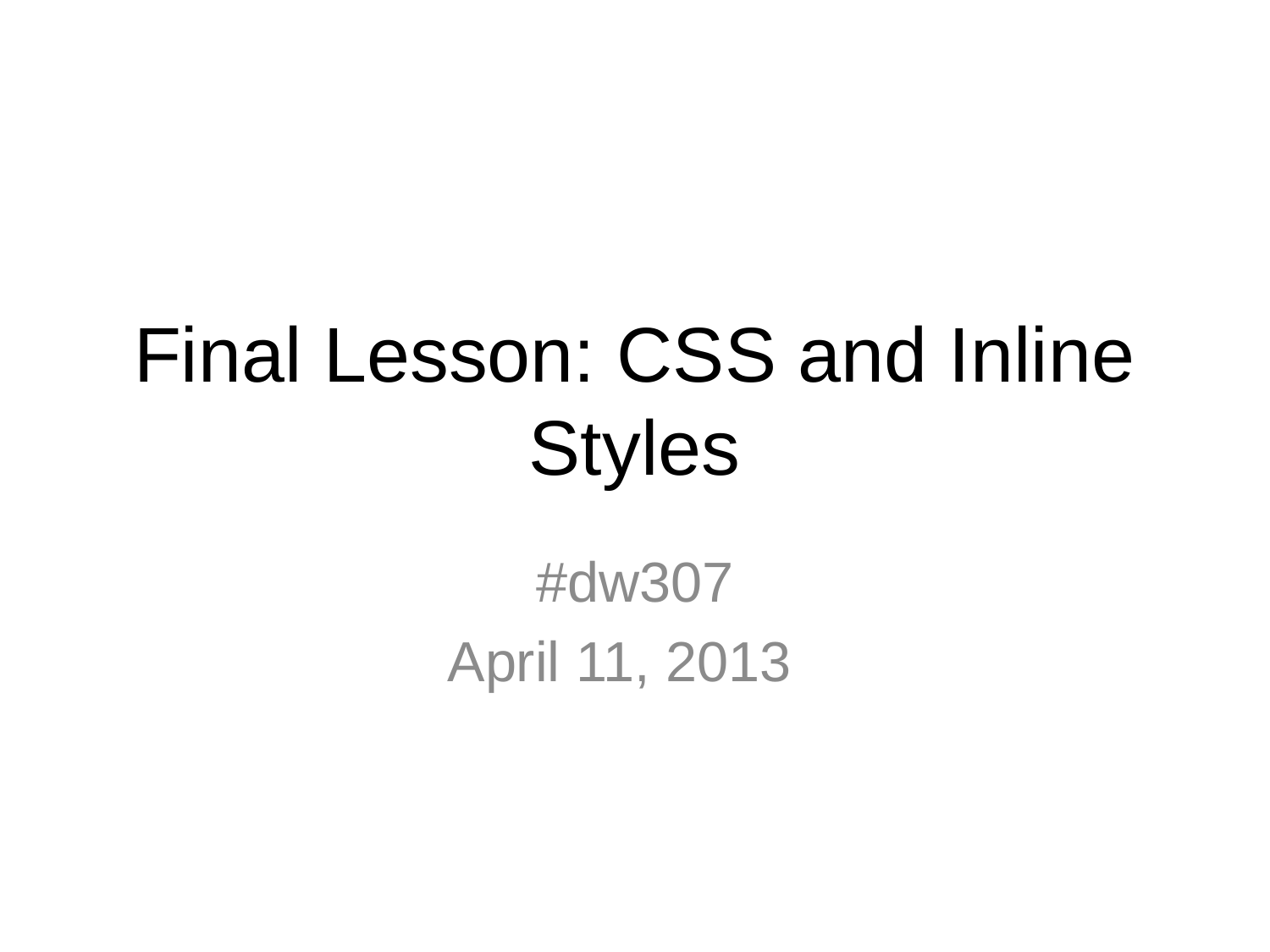

# Final Lesson: CSS and Inline Styles
#dw307
April 11, 2013